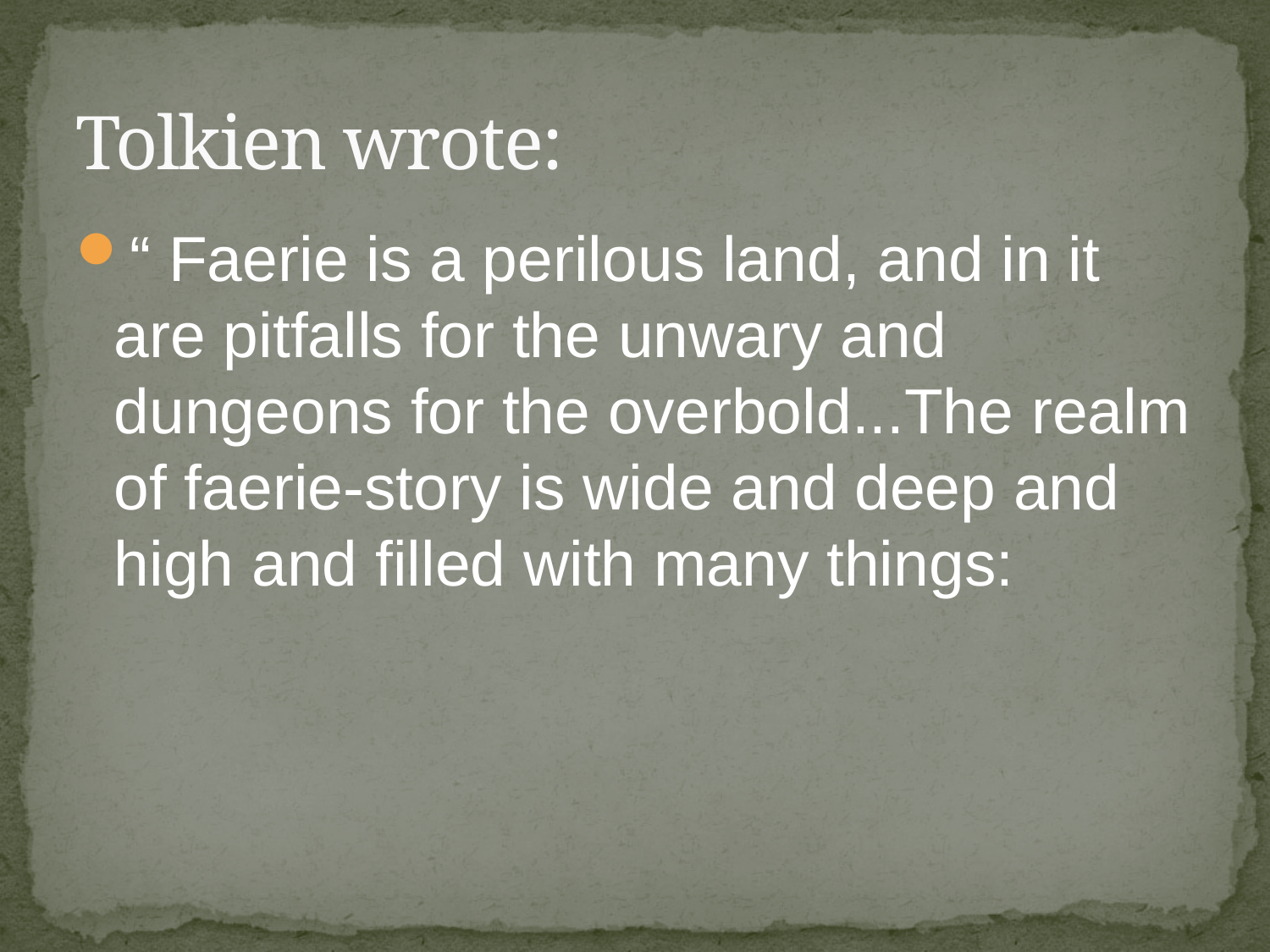

# Tolkien wrote:
“ Faerie is a perilous land, and in it are pitfalls for the unwary and dungeons for the overbold...The realm of faerie-story is wide and deep and high and filled with many things: